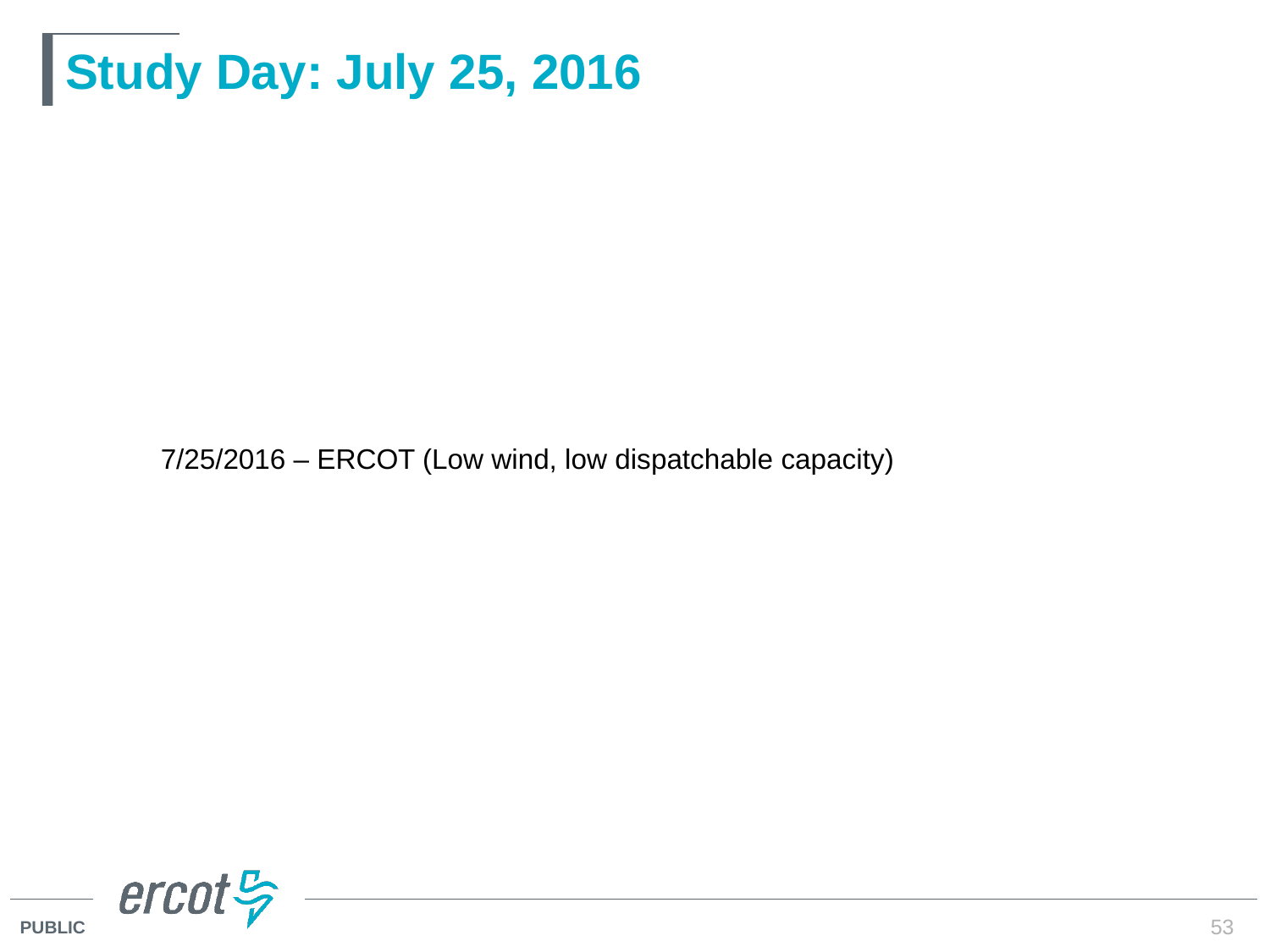

# Study Day: July 25, 2016
7/25/2016 – ERCOT (Low wind, low dispatchable capacity)

53